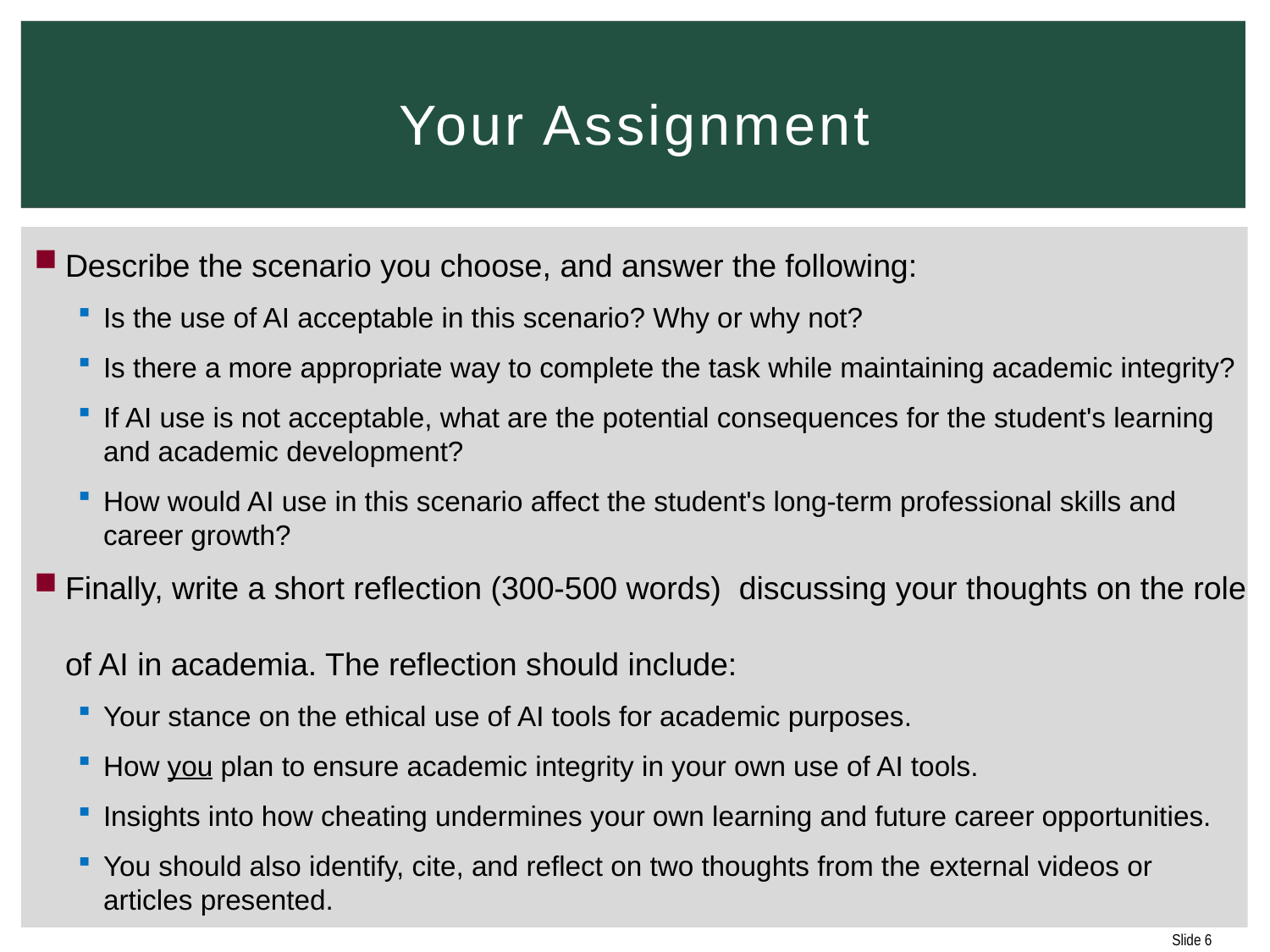

# Your Assignment
Describe the scenario you choose, and answer the following:
Is the use of AI acceptable in this scenario? Why or why not?
Is there a more appropriate way to complete the task while maintaining academic integrity?
If AI use is not acceptable, what are the potential consequences for the student's learning
and academic development?
How would AI use in this scenario affect the student's long-term professional skills and
career growth?
Finally, write a short reflection (300-500 words)  discussing your thoughts on the role
of AI in academia. The reflection should include:
Your stance on the ethical use of AI tools for academic purposes.
How you plan to ensure academic integrity in your own use of AI tools.
Insights into how cheating undermines your own learning and future career opportunities.
You should also identify, cite, and reflect on two thoughts from the external videos or articles presented.